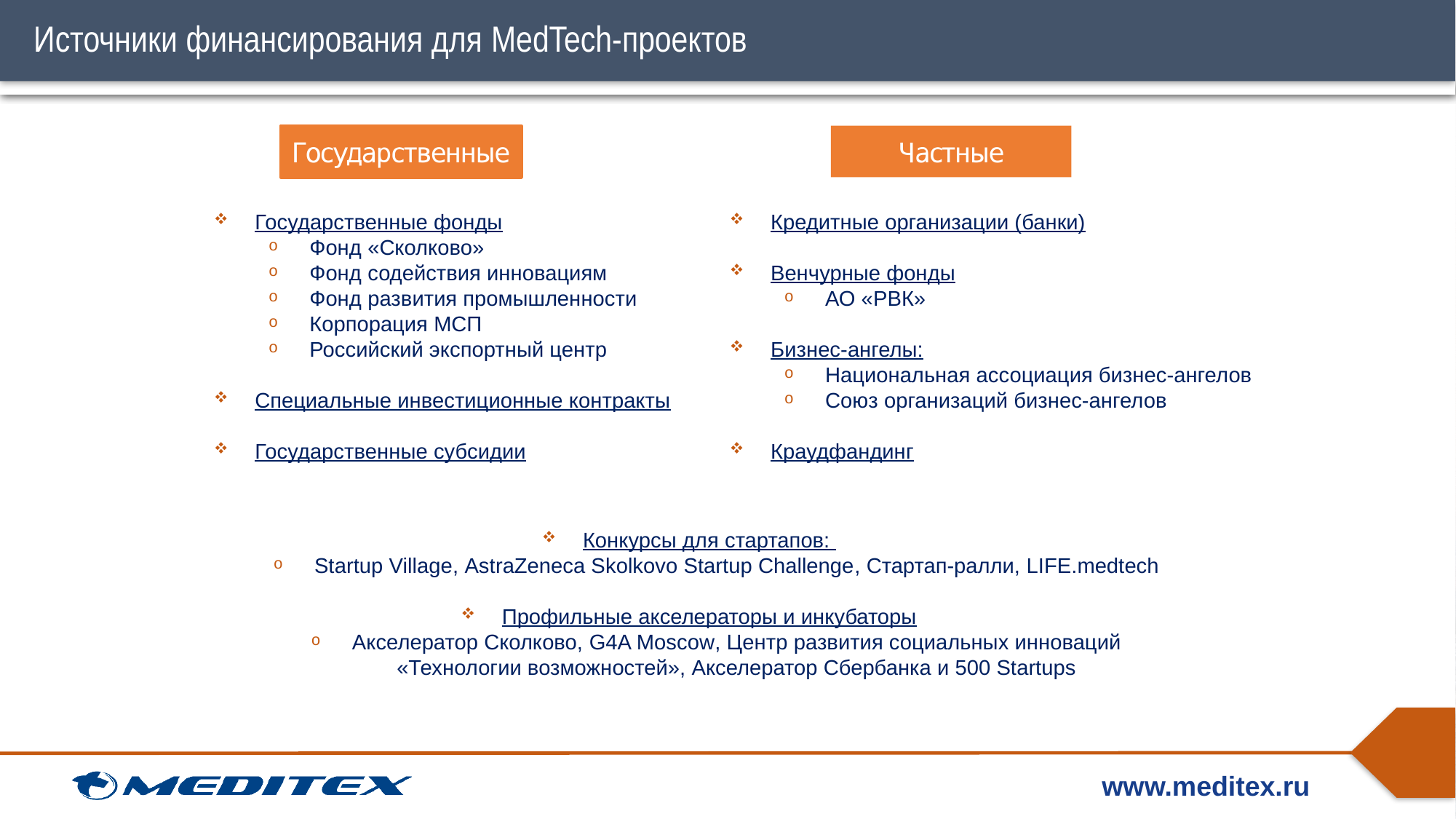

# Источники финансирования для MedTech-проектов
Государственные
Частные
Государственные фонды
Фонд «Сколково»
Фонд содействия инновациям
Фонд развития промышленности
Корпорация МСП
Российский экспортный центр

Специальные инвестиционные контракты

Государственные субсидии
Кредитные организации (банки)

Венчурные фонды
АО «РВК»

Бизнес-ангелы:
Национальная ассоциация бизнес-ангелов
Союз организаций бизнес-ангелов

Краудфандинг
Конкурсы для стартапов:
Startup Village, AstraZeneca Skolkovo Startup Challenge, Стартап-ралли, LIFE.medtech

Профильные акселераторы и инкубаторы
Акселератор Сколково, G4A Moscow, Центр развития социальных инноваций «Технологии возможностей», Акселератор Сбербанка и 500 Startups